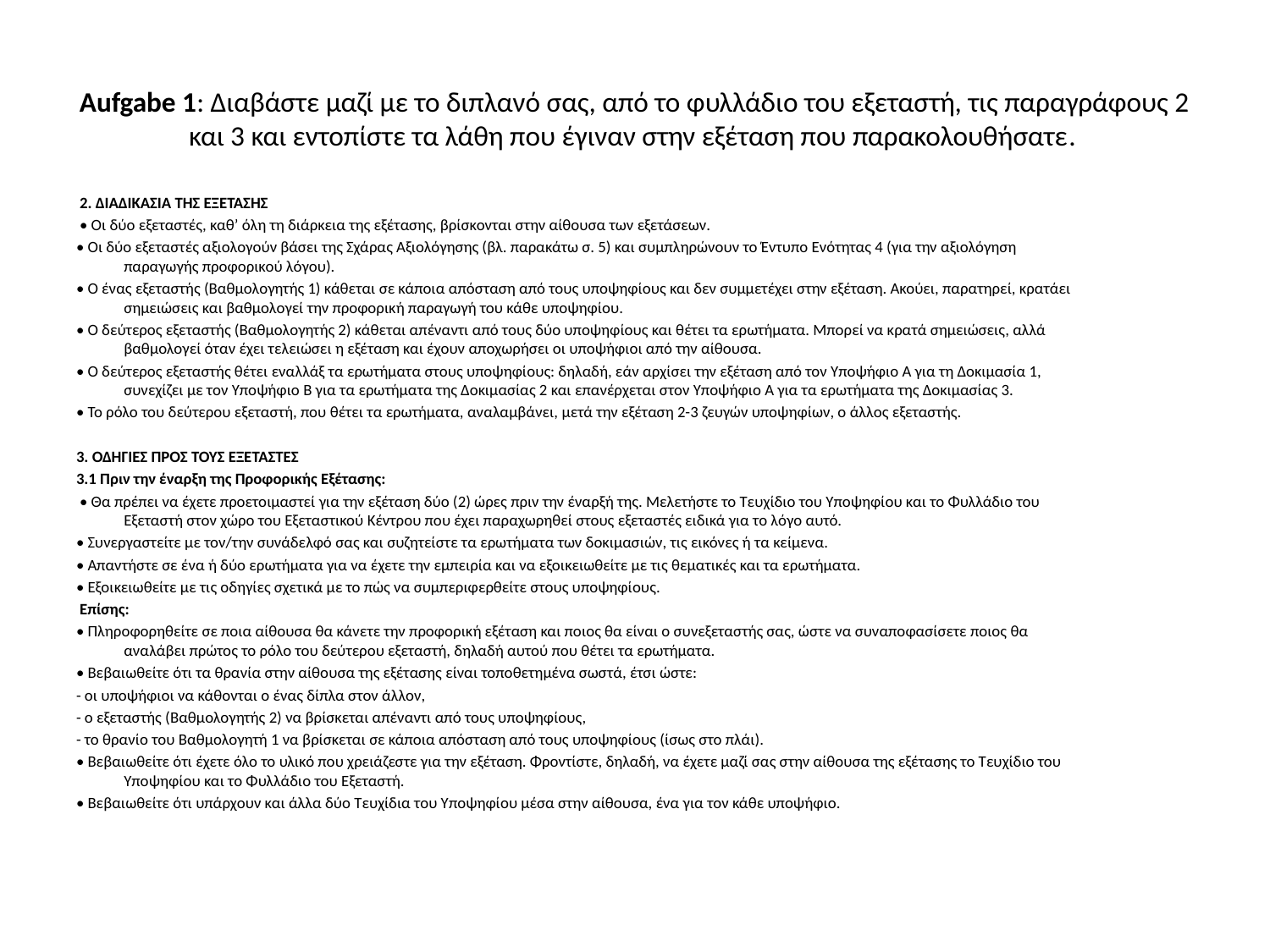

# Aufgabe 1: Διαβάστε μαζί με το διπλανό σας, από το φυλλάδιο του εξεταστή, τις παραγράφους 2 και 3 και εντοπίστε τα λάθη που έγιναν στην εξέταση που παρακολουθήσατε.
 2. ΔΙΑΔΙΚΑΣΙΑ ΤΗΣ ΕΞΕΤΑΣΗΣ
 • Οι δύο εξεταστές, καθ’ όλη τη διάρκεια της εξέτασης, βρίσκονται στην αίθουσα των εξετάσεων.
• Οι δύο εξεταστές αξιολογούν βάσει της Σχάρας Αξιολόγησης (βλ. παρακάτω σ. 5) και συμπληρώνουν το Έντυπο Ενότητας 4 (για την αξιολόγηση παραγωγής προφορικού λόγου).
• Ο ένας εξεταστής (Βαθμολογητής 1) κάθεται σε κάποια απόσταση από τους υποψηφίους και δεν συμμετέχει στην εξέταση. Ακούει, παρατηρεί, κρατάει σημειώσεις και βαθμολογεί την προφορική παραγωγή του κάθε υποψηφίου.
• Ο δεύτερος εξεταστής (Βαθμολογητής 2) κάθεται απέναντι από τους δύο υποψηφίους και θέτει τα ερωτήματα. Μπορεί να κρατά σημειώσεις, αλλά βαθμολογεί όταν έχει τελειώσει η εξέταση και έχουν αποχωρήσει οι υποψήφιοι από την αίθουσα.
• Ο δεύτερος εξεταστής θέτει εναλλάξ τα ερωτήματα στους υποψηφίους: δηλαδή, εάν αρχίσει την εξέταση από τον Υποψήφιο Α για τη Δοκιμασία 1, συνεχίζει με τον Υποψήφιο Β για τα ερωτήματα της Δοκιμασίας 2 και επανέρχεται στον Υποψήφιο Α για τα ερωτήματα της Δοκιμασίας 3.
• Το ρόλο του δεύτερου εξεταστή, που θέτει τα ερωτήματα, αναλαμβάνει, μετά την εξέταση 2-3 ζευγών υποψηφίων, ο άλλος εξεταστής.

3. ΟΔΗΓΙΕΣ ΠΡΟΣ ΤΟΥΣ ΕΞΕΤΑΣΤΕΣ
3.1 Πριν την έναρξη της Προφορικής Εξέτασης:
 • Θα πρέπει να έχετε προετοιμαστεί για την εξέταση δύο (2) ώρες πριν την έναρξή της. Μελετήστε το Τευχίδιο του Υποψηφίου και το Φυλλάδιο του Εξεταστή στον χώρο του Εξεταστικού Κέντρου που έχει παραχωρηθεί στους εξεταστές ειδικά για το λόγο αυτό.
• Συνεργαστείτε με τον/την συνάδελφό σας και συζητείστε τα ερωτήματα των δοκιμασιών, τις εικόνες ή τα κείμενα.
• Απαντήστε σε ένα ή δύο ερωτήματα για να έχετε την εμπειρία και να εξοικειωθείτε με τις θεματικές και τα ερωτήματα.
• Εξοικειωθείτε με τις οδηγίες σχετικά με το πώς να συμπεριφερθείτε στους υποψηφίους.
 Επίσης:
• Πληροφορηθείτε σε ποια αίθουσα θα κάνετε την προφορική εξέταση και ποιος θα είναι ο συνεξεταστής σας, ώστε να συναποφασίσετε ποιος θα αναλάβει πρώτος το ρόλο του δεύτερου εξεταστή, δηλαδή αυτού που θέτει τα ερωτήματα.
• Βεβαιωθείτε ότι τα θρανία στην αίθουσα της εξέτασης είναι τοποθετημένα σωστά, έτσι ώστε:
- οι υποψήφιοι να κάθονται ο ένας δίπλα στον άλλον,
- ο εξεταστής (Βαθμολογητής 2) να βρίσκεται απέναντι από τους υποψηφίους,
- το θρανίο του Βαθμολογητή 1 να βρίσκεται σε κάποια απόσταση από τους υποψηφίους (ίσως στο πλάι).
• Βεβαιωθείτε ότι έχετε όλο το υλικό που χρειάζεστε για την εξέταση. Φροντίστε, δηλαδή, να έχετε μαζί σας στην αίθουσα της εξέτασης το Τευχίδιο του Υποψηφίου και το Φυλλάδιο του Εξεταστή.
• Βεβαιωθείτε ότι υπάρχουν και άλλα δύο Τευχίδια του Υποψηφίου μέσα στην αίθουσα, ένα για τον κάθε υποψήφιο.